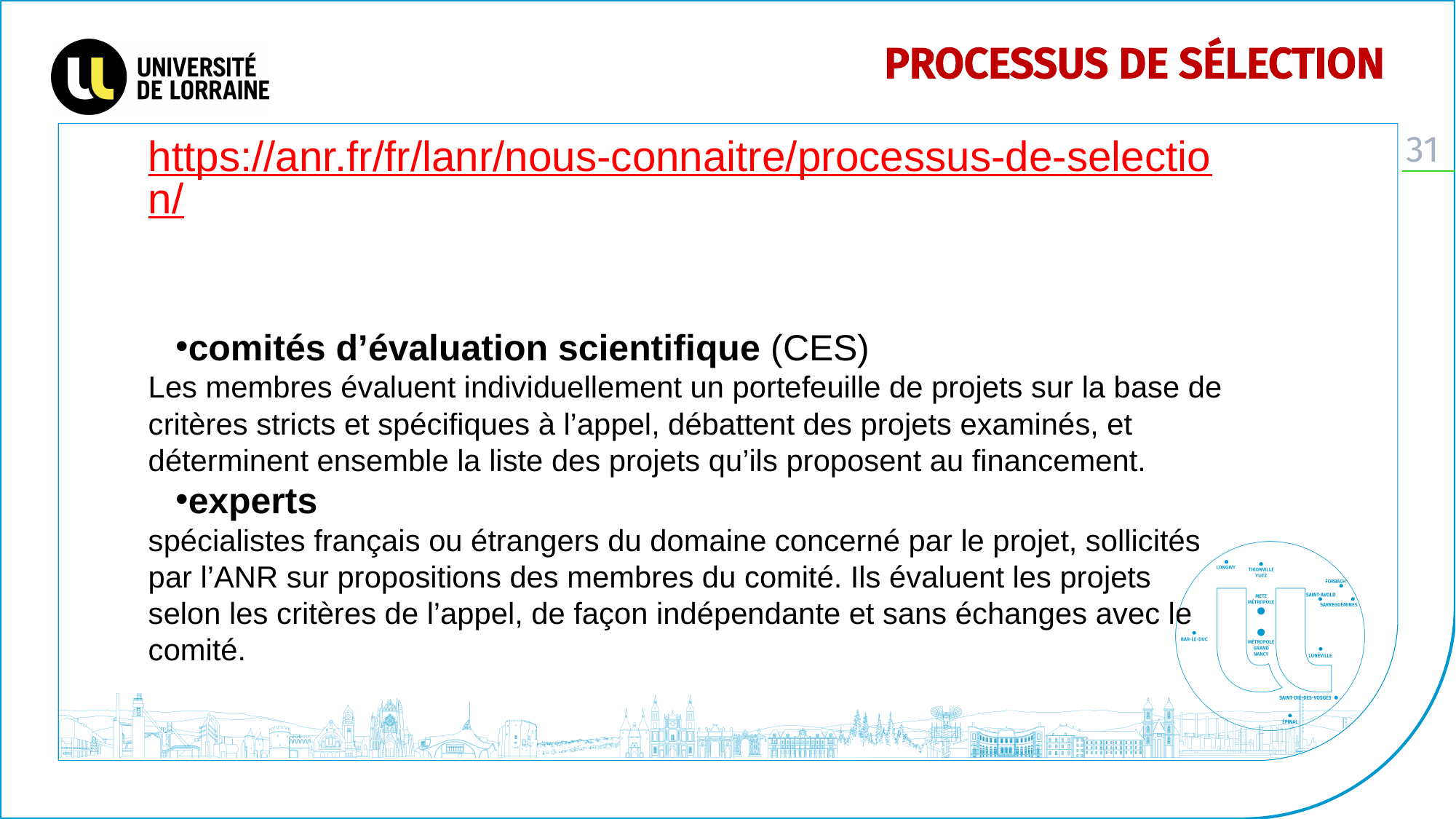

Processus de sélection
https://anr.fr/fr/lanr/nous-connaitre/processus-de-selection/

comités d’évaluation scientifique (CES)
Les membres évaluent individuellement un portefeuille de projets sur la base de critères stricts et spécifiques à l’appel, débattent des projets examinés, et déterminent ensemble la liste des projets qu’ils proposent au financement.
experts
spécialistes français ou étrangers du domaine concerné par le projet, sollicités par l’ANR sur propositions des membres du comité. Ils évaluent les projets selon les critères de l’appel, de façon indépendante et sans échanges avec le comité.